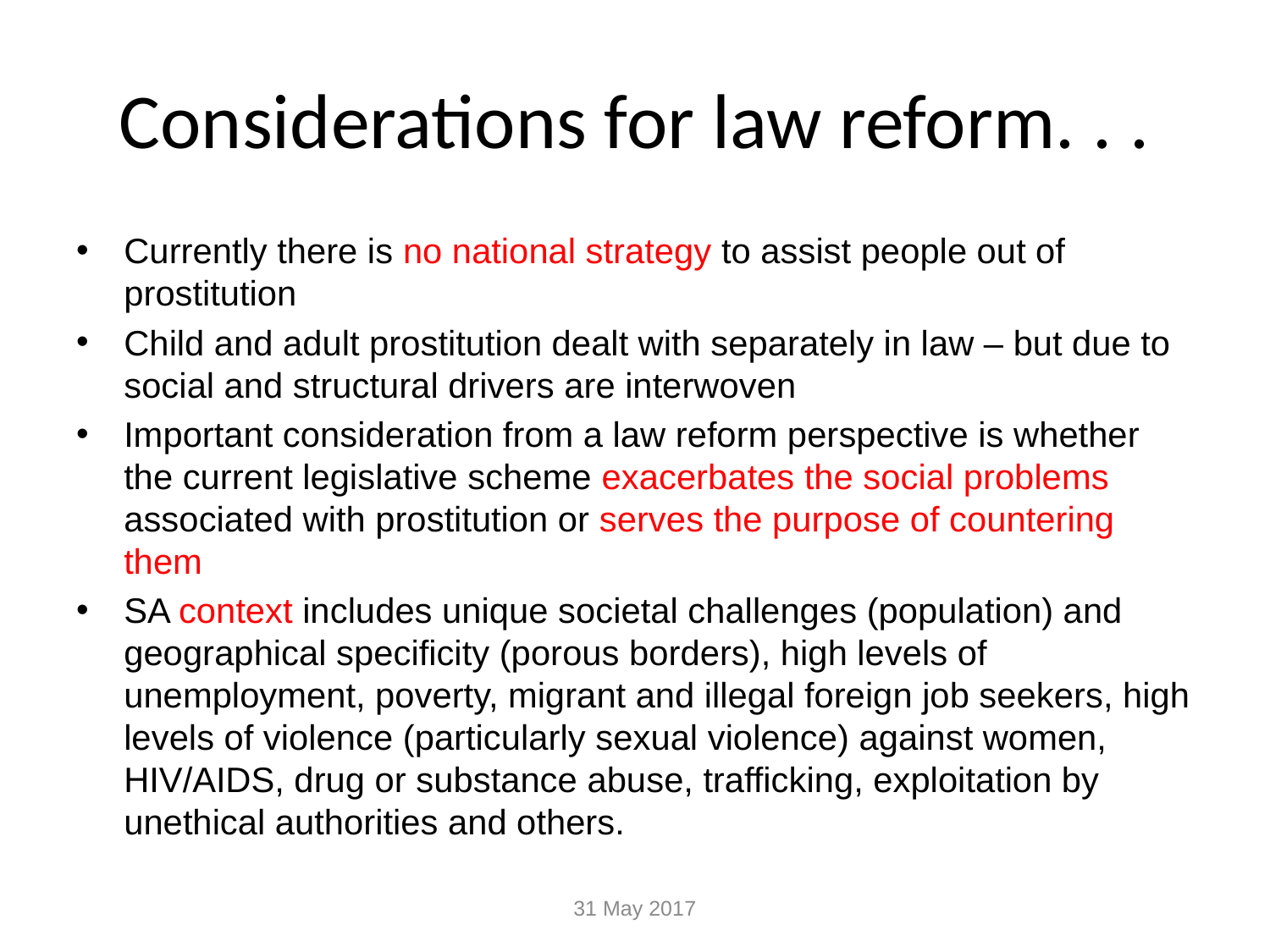

# Considerations for law reform. . .
Currently there is no national strategy to assist people out of prostitution
Child and adult prostitution dealt with separately in law – but due to social and structural drivers are interwoven
Important consideration from a law reform perspective is whether the current legislative scheme exacerbates the social problems associated with prostitution or serves the purpose of countering them
SA context includes unique societal challenges (population) and geographical specificity (porous borders), high levels of unemployment, poverty, migrant and illegal foreign job seekers, high levels of violence (particularly sexual violence) against women, HIV/AIDS, drug or substance abuse, trafficking, exploitation by unethical authorities and others.

31 May 2017